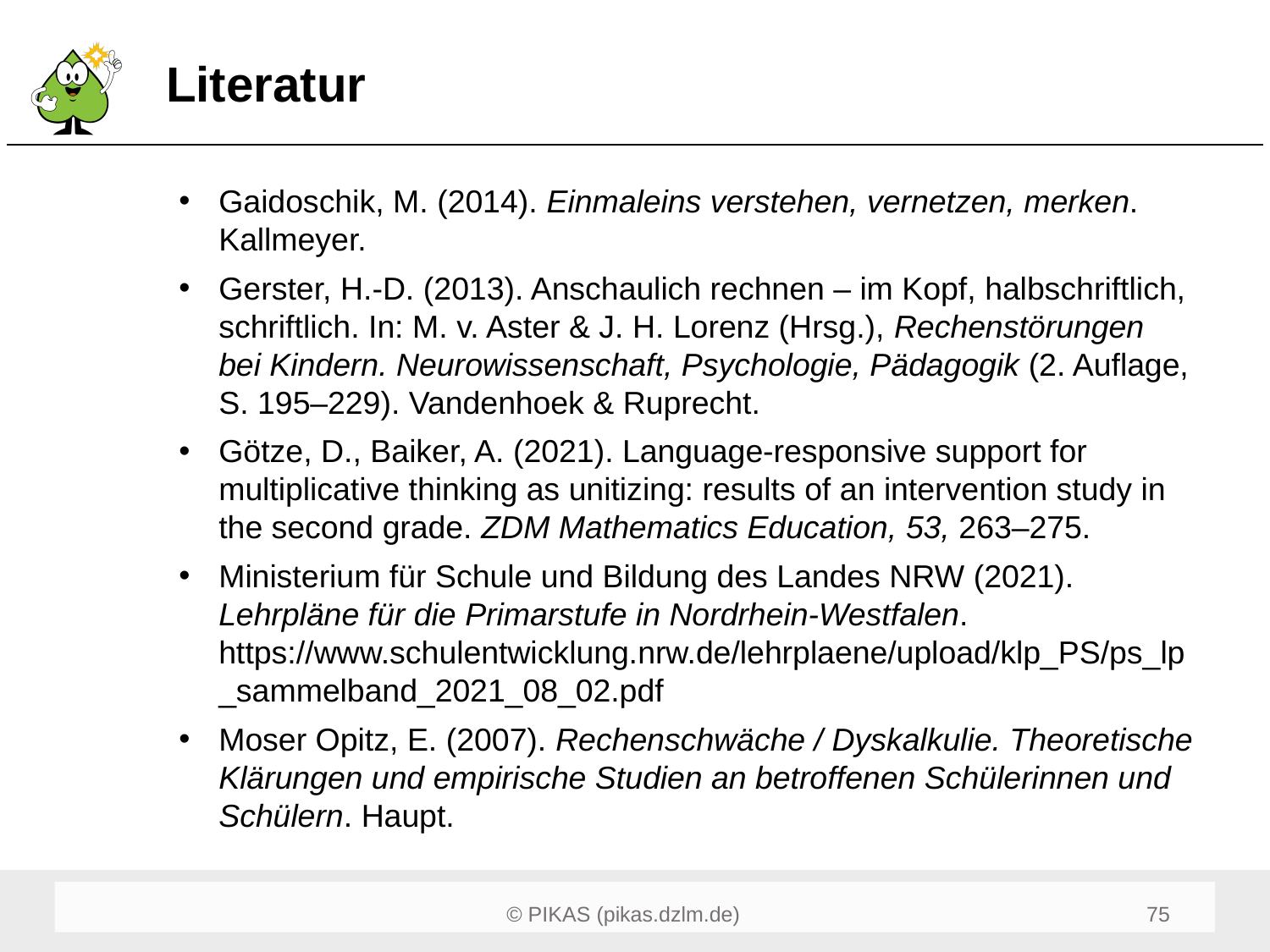

# Literatur
Gaidoschik, M. (2014). Einmaleins verstehen, vernetzen, merken. Kallmeyer.
Gerster, H.-D. (2013). Anschaulich rechnen – im Kopf, halbschriftlich, schriftlich. In: M. v. Aster & J. H. Lorenz (Hrsg.), Rechenstörungen bei Kindern. Neurowissenschaft, Psychologie, Pädagogik (2. Auflage, S. 195–229). Vandenhoek & Ruprecht.
Götze, D., Baiker, A. (2021). Language-responsive support for multiplicative thinking as unitizing: results of an intervention study in the second grade. ZDM Mathematics Education, 53, 263–275.
Ministerium für Schule und Bildung des Landes NRW (2021). Lehrpläne für die Primarstufe in Nordrhein-Westfalen. https://www.schulentwicklung.nrw.de/lehrplaene/upload/klp_PS/ps_lp_sammelband_2021_08_02.pdf
Moser Opitz, E. (2007). Rechenschwäche / Dyskalkulie. Theoretische Klärungen und empirische Studien an betroffenen Schülerinnen und Schülern. Haupt.

75